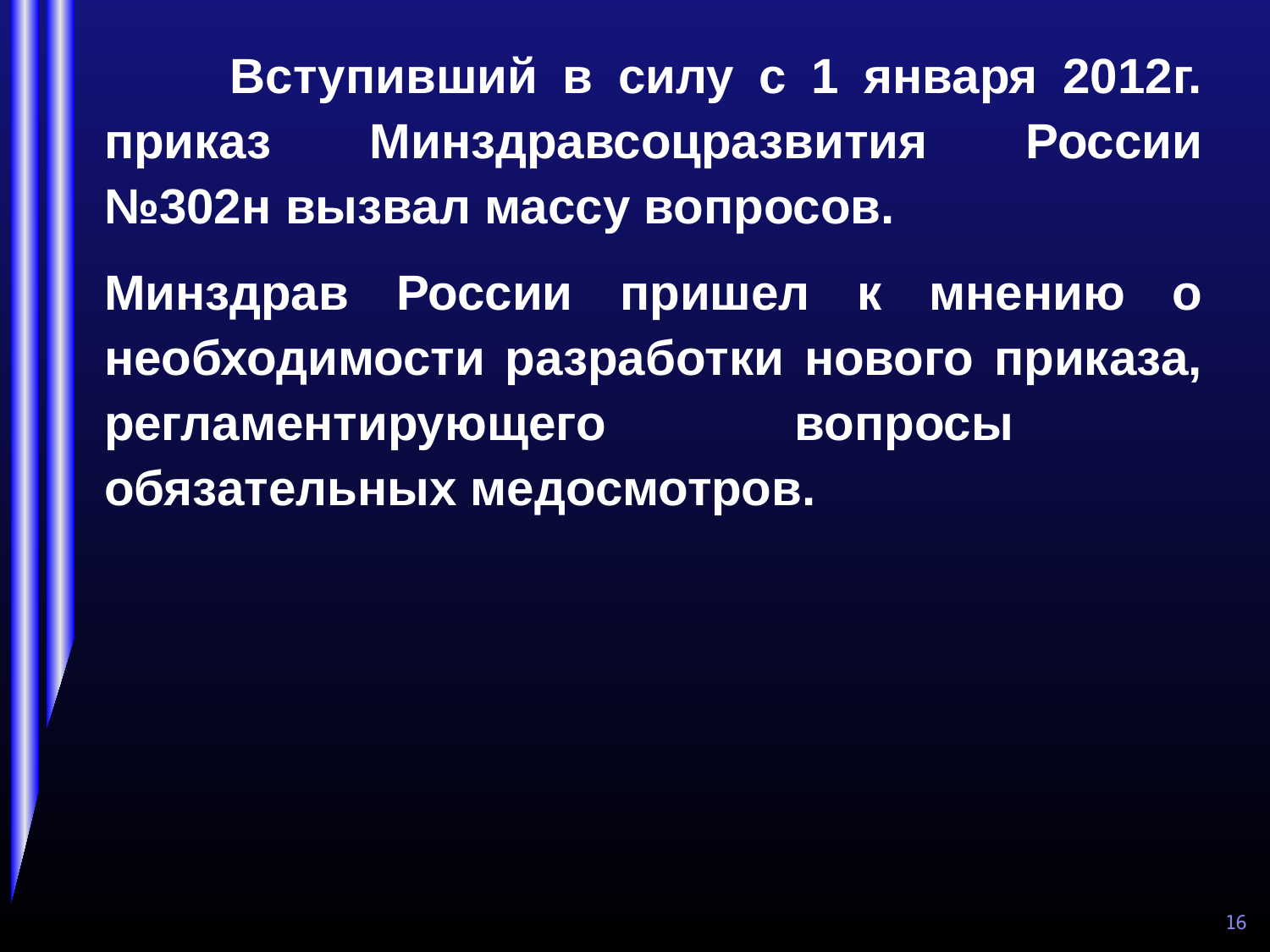

Вступивший в силу с 1 января 2012г. приказ Минздравсоцразвития России №302н вызвал массу вопросов.
Минздрав России пришел к мнению о необходимости разработки нового приказа, регламентирующего вопросы  обязательных медосмотров.

16